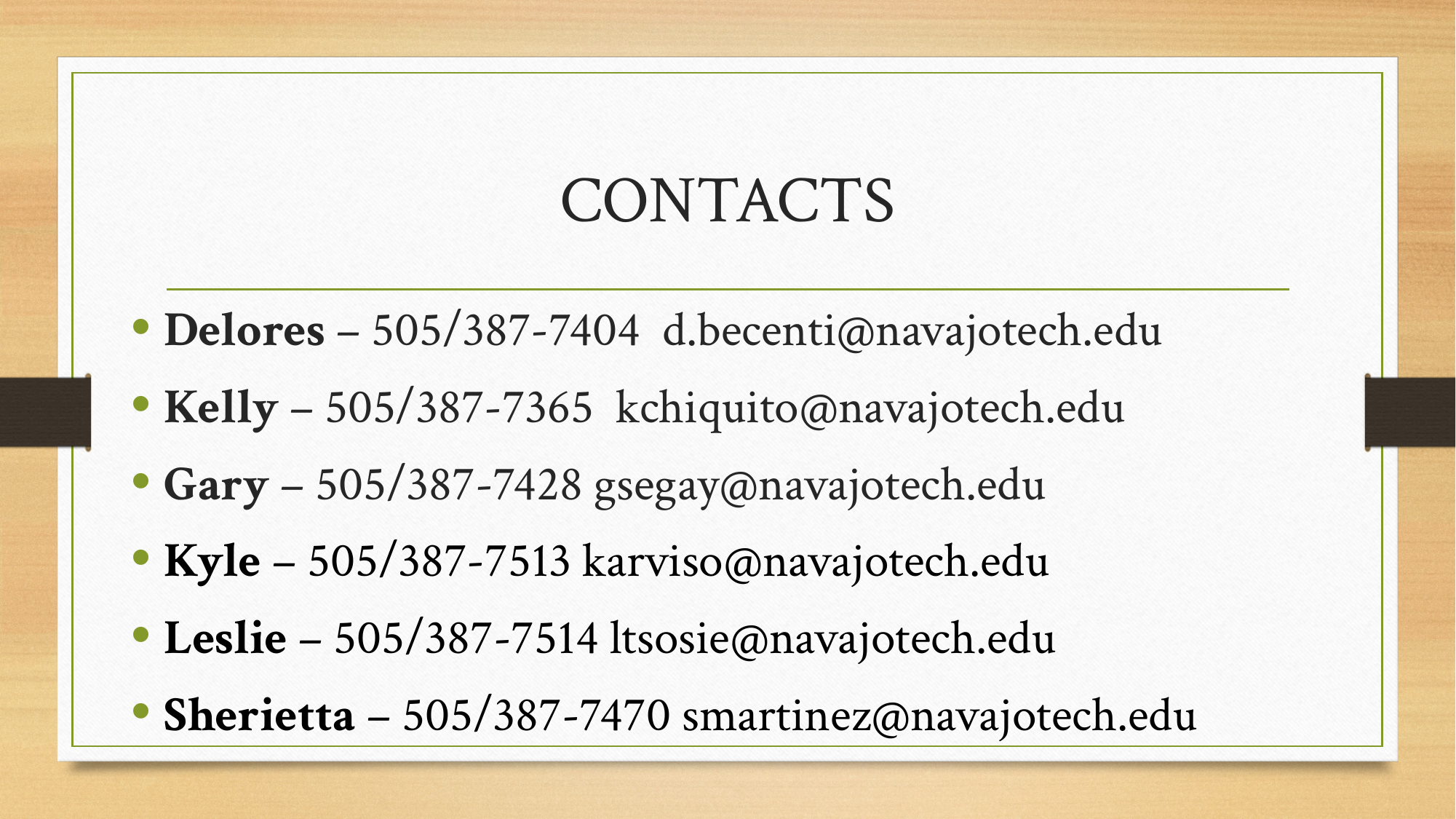

# CONTACTS
Delores – 505/387-7404  d.becenti@navajotech.edu
Kelly – 505/387-7365  kchiquito@navajotech.edu
Gary – 505/387-7428 gsegay@navajotech.edu
Kyle – 505/387-7513 karviso@navajotech.edu
Leslie – 505/387-7514 ltsosie@navajotech.edu
Sherietta – 505/387-7470 smartinez@navajotech.edu